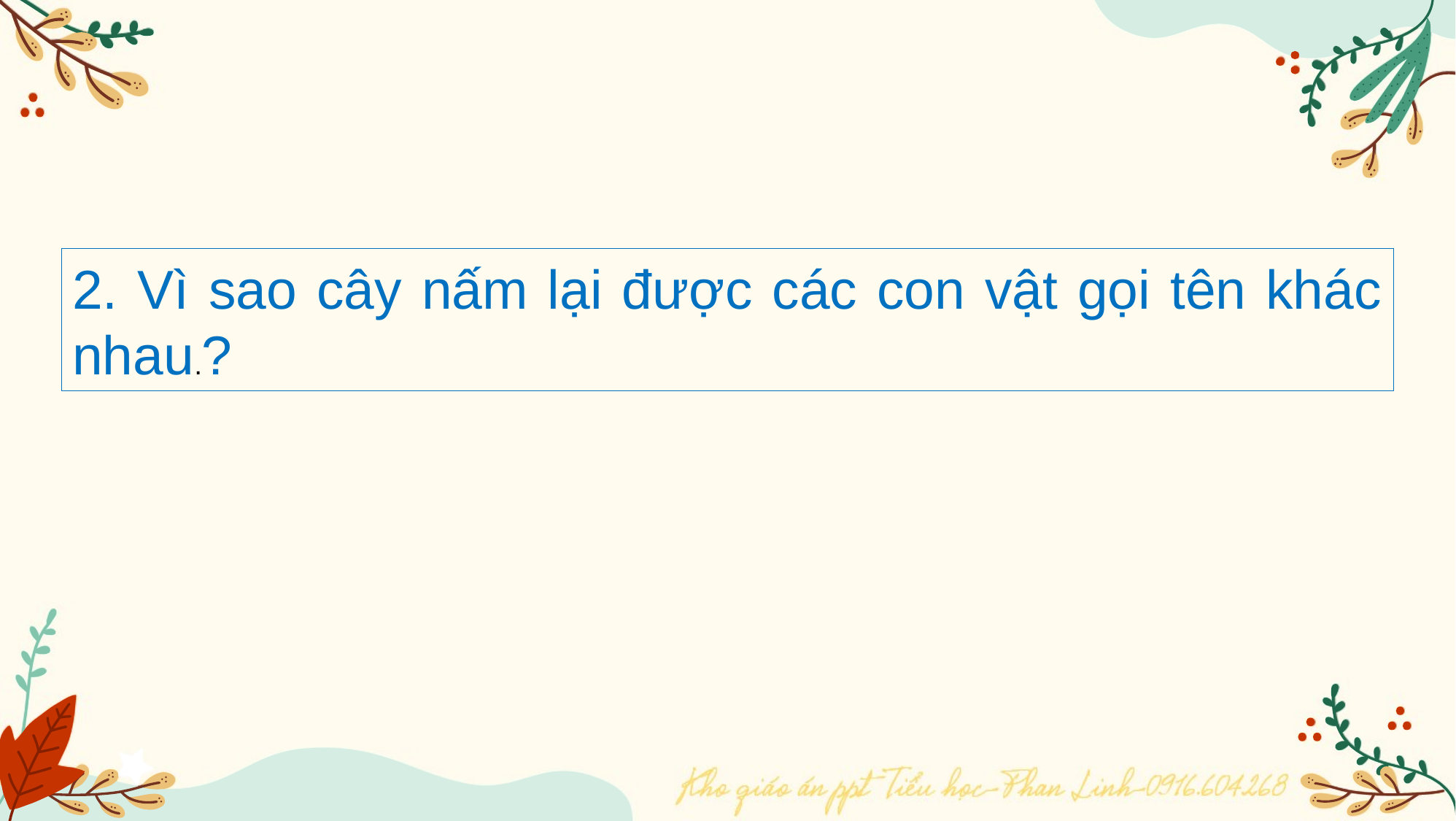

2. Vì sao cây nấm lại được các con vật gọi tên khác nhau.?